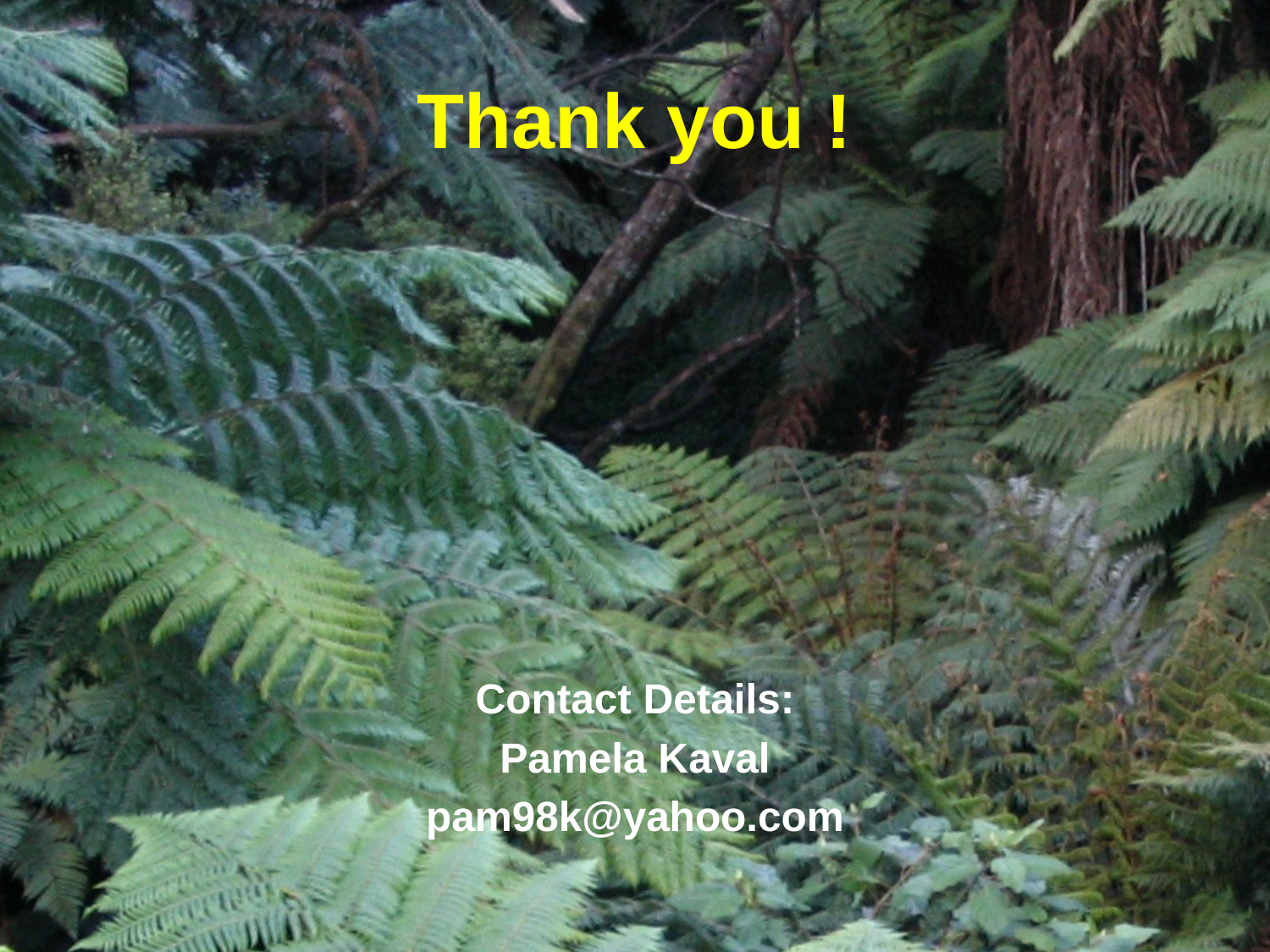

# Thank you !

Contact Details:
Pamela Kaval
pam98k@yahoo.com